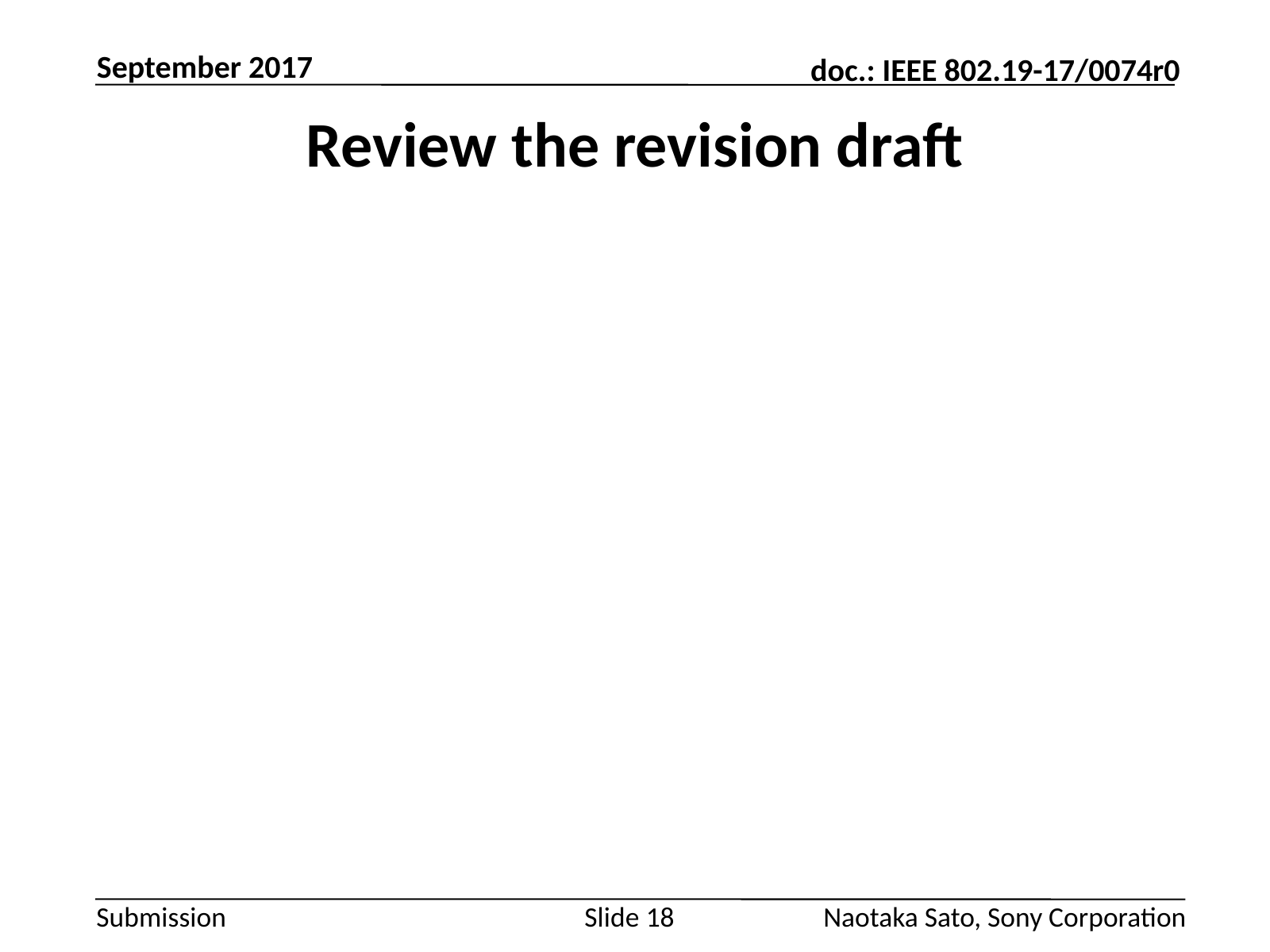

September 2017
# Review the revision draft

Slide 18
Naotaka Sato, Sony Corporation